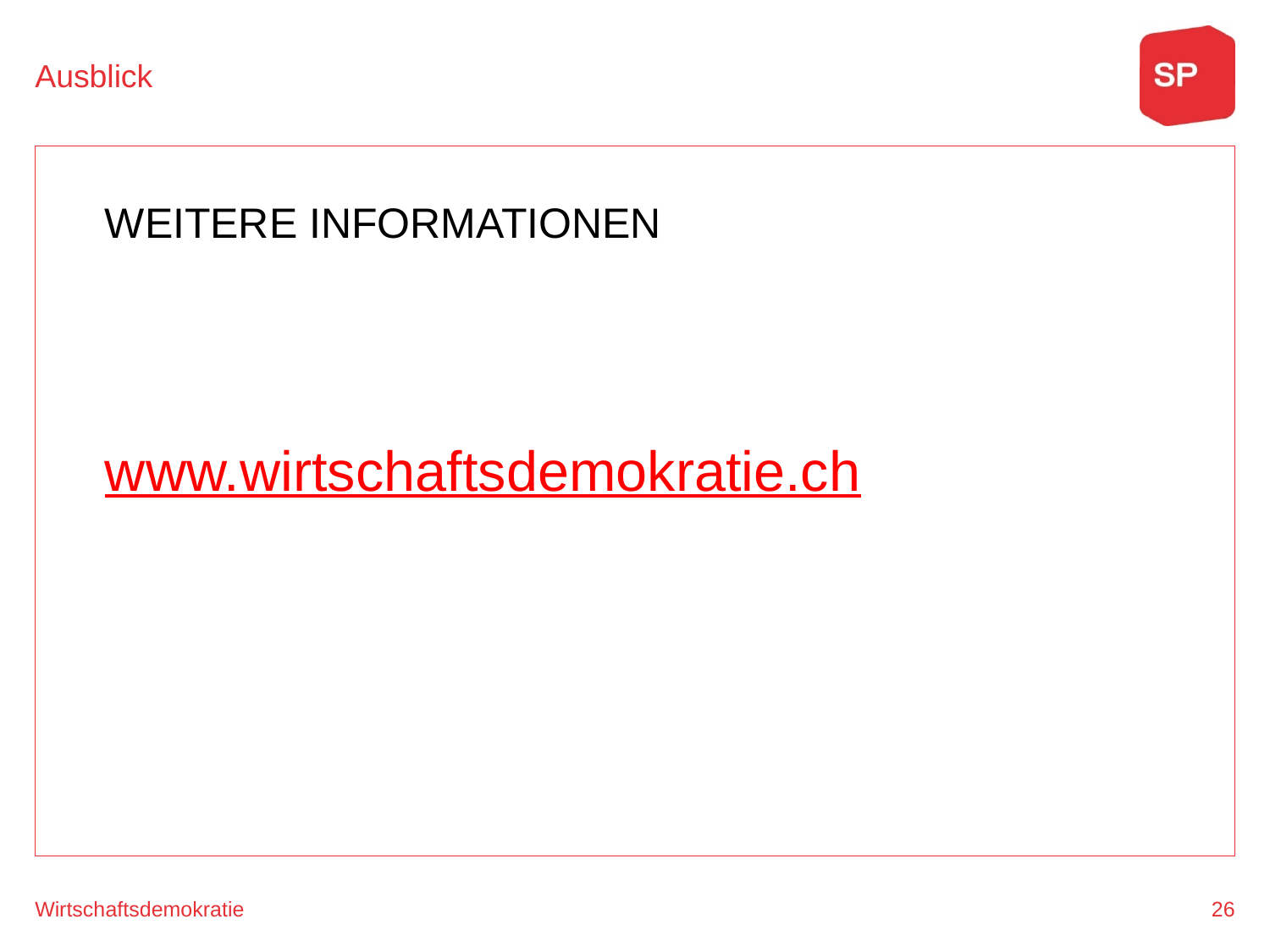

Ausblick
# Weitere Informationen

www.wirtschaftsdemokratie.ch
Wirtschaftsdemokratie
26